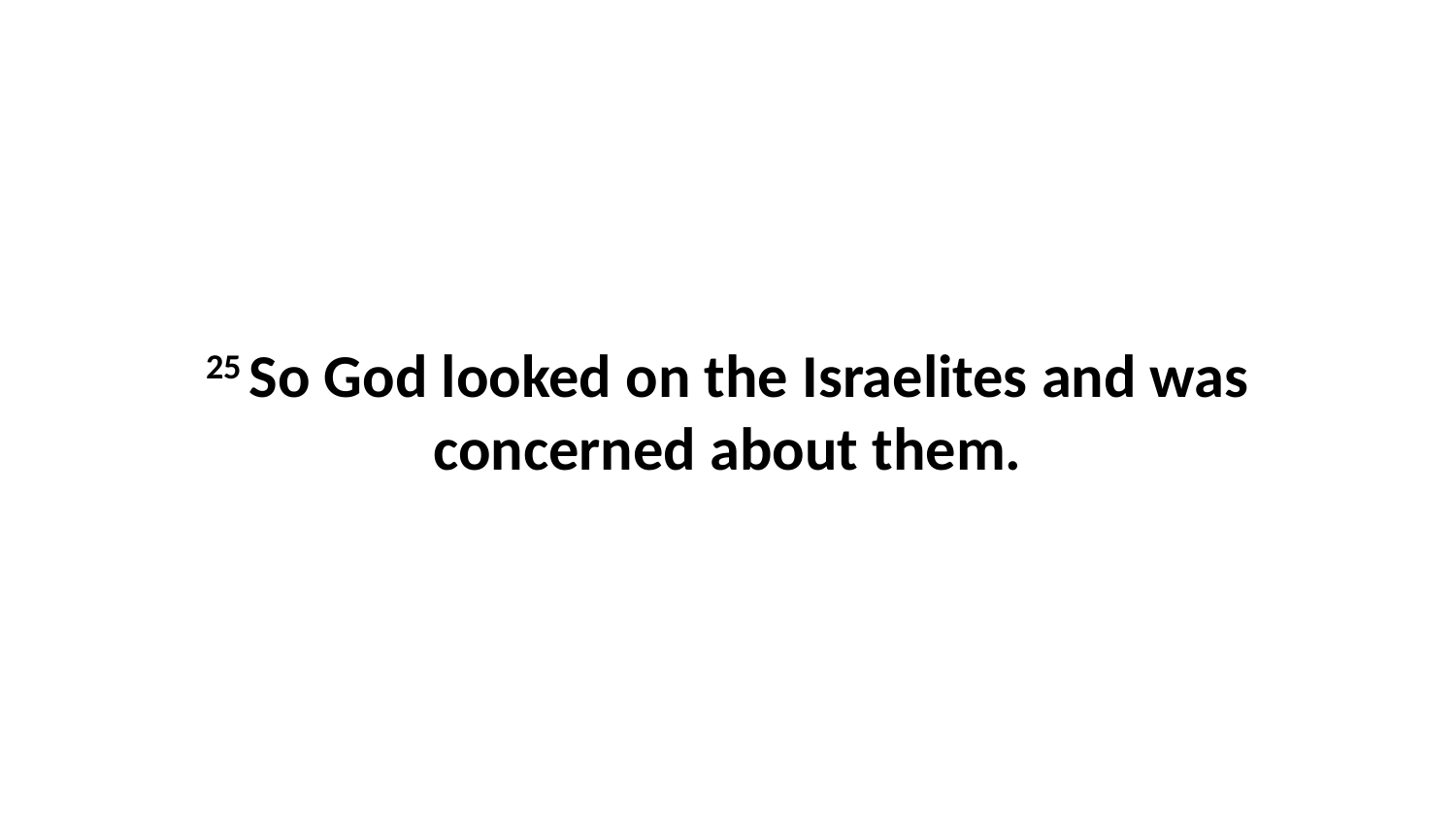

25 So God looked on the Israelites and was concerned about them.